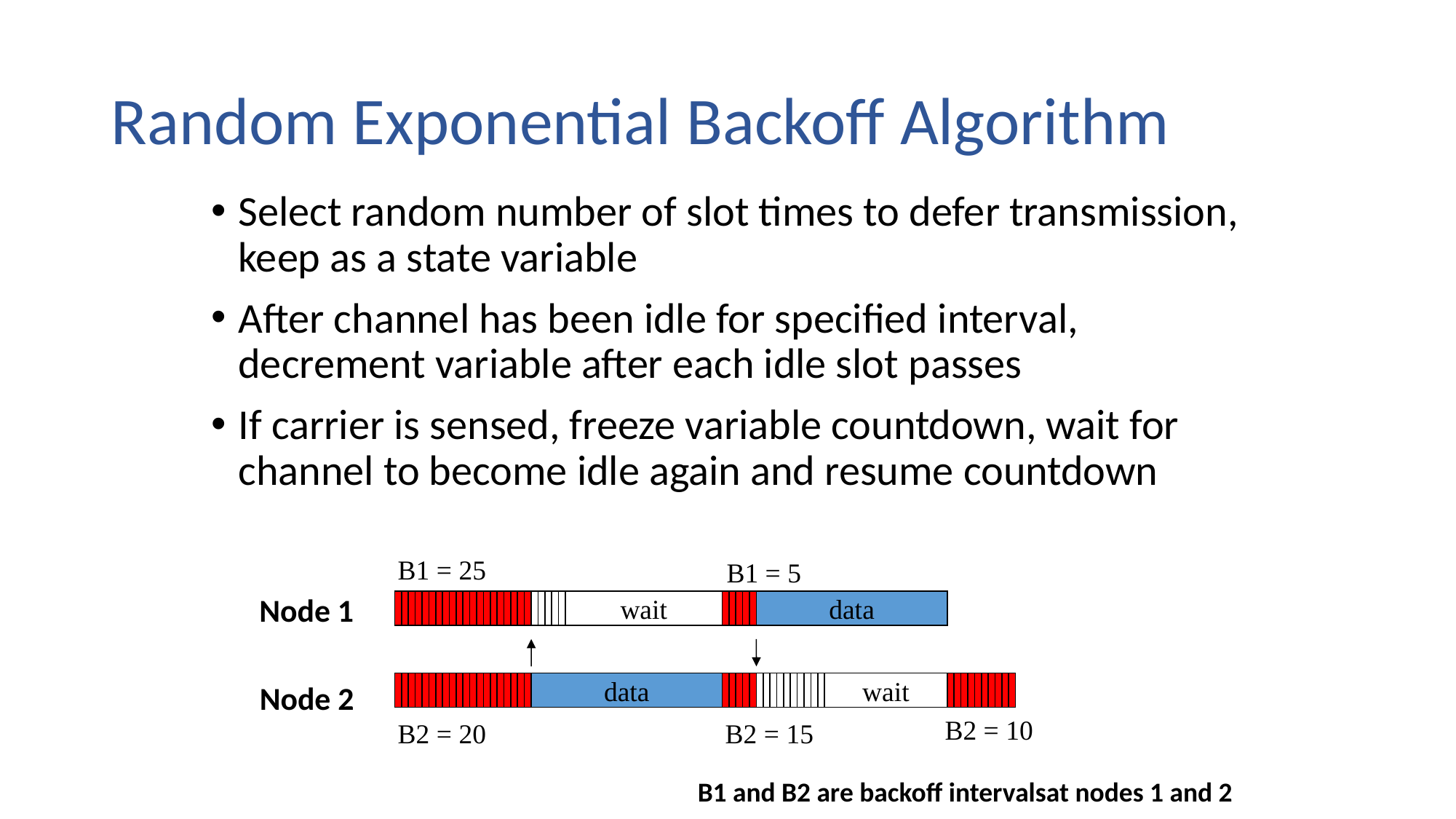

# Random Exponential Backoff Algorithm
Select random number of slot times to defer transmission, keep as a state variable
After channel has been idle for specified interval, decrement variable after each idle slot passes
If carrier is sensed, freeze variable countdown, wait for channel to become idle again and resume countdown
B1 = 25

B2 = 20

B1 = 5

B2 = 15
Node 1
wait
data
data
wait
Node 2

B2 = 10
B1 and B2 are backoff intervalsat nodes 1 and 2